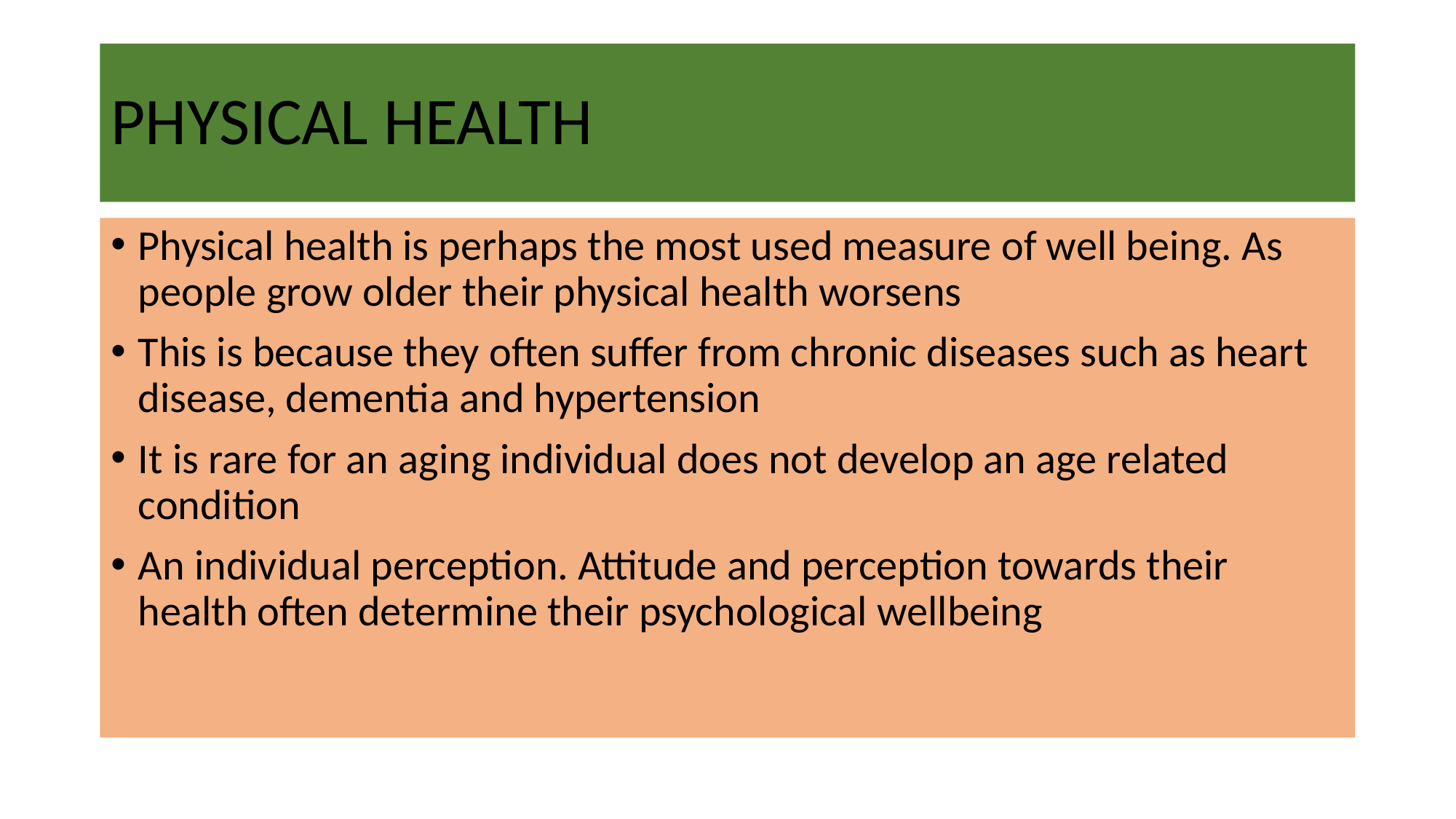

# PHYSICAL HEALTH
Physical health is perhaps the most used measure of well being. As people grow older their physical health worsens
This is because they often suffer from chronic diseases such as heart disease, dementia and hypertension
It is rare for an aging individual does not develop an age related condition
An individual perception. Attitude and perception towards their health often determine their psychological wellbeing